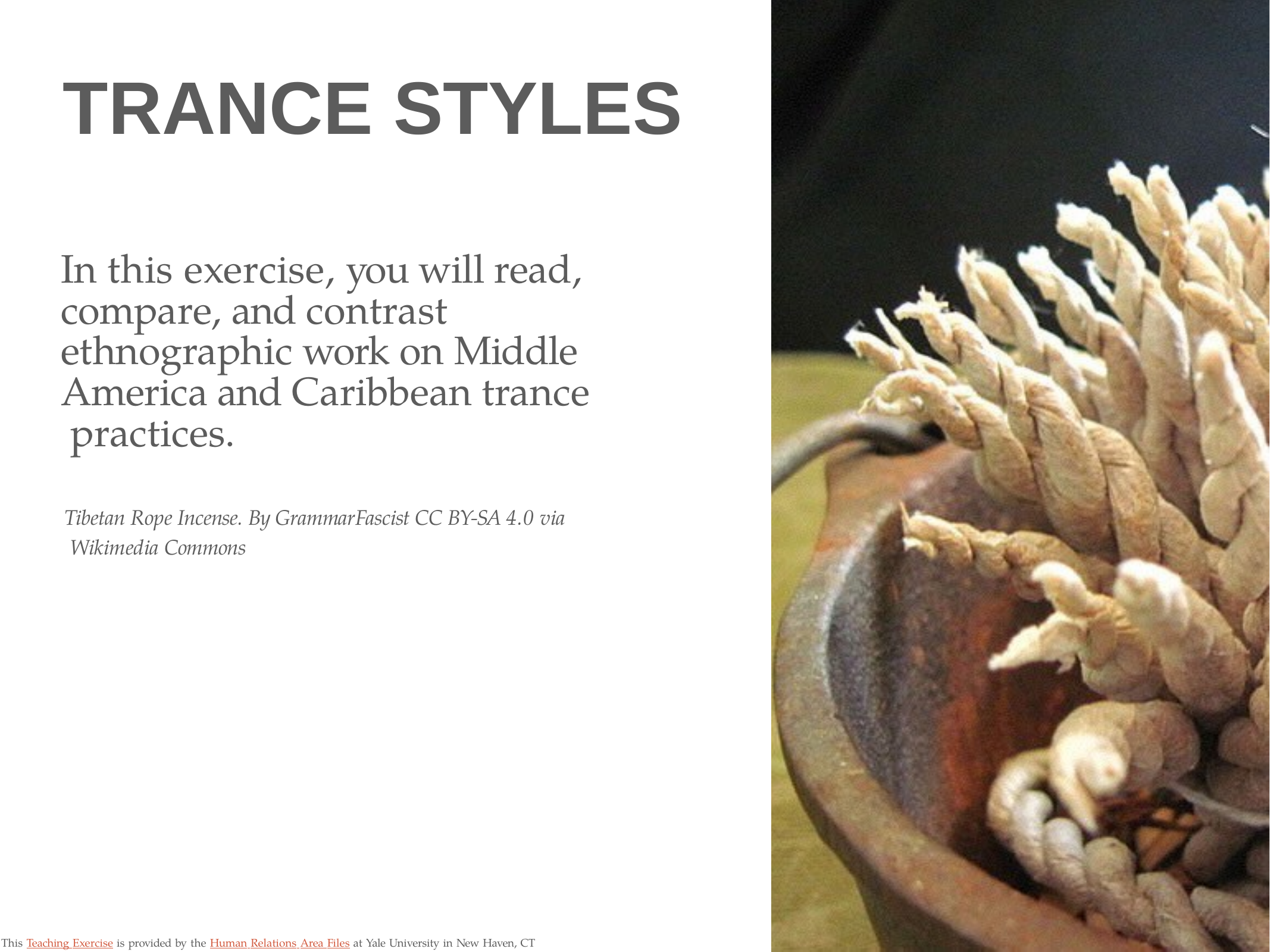

# TRANCE STYLES
In this exercise, you will read,  compare, and contrast  ethnographic work on Middle  America and Caribbean trance  practices.
Tibetan Rope Incense. By GrammarFascist CC BY-SA 4.0 via  Wikimedia Commons
This Teaching Exercise is provided by the Human Relations Area Files at Yale University in New Haven, CT